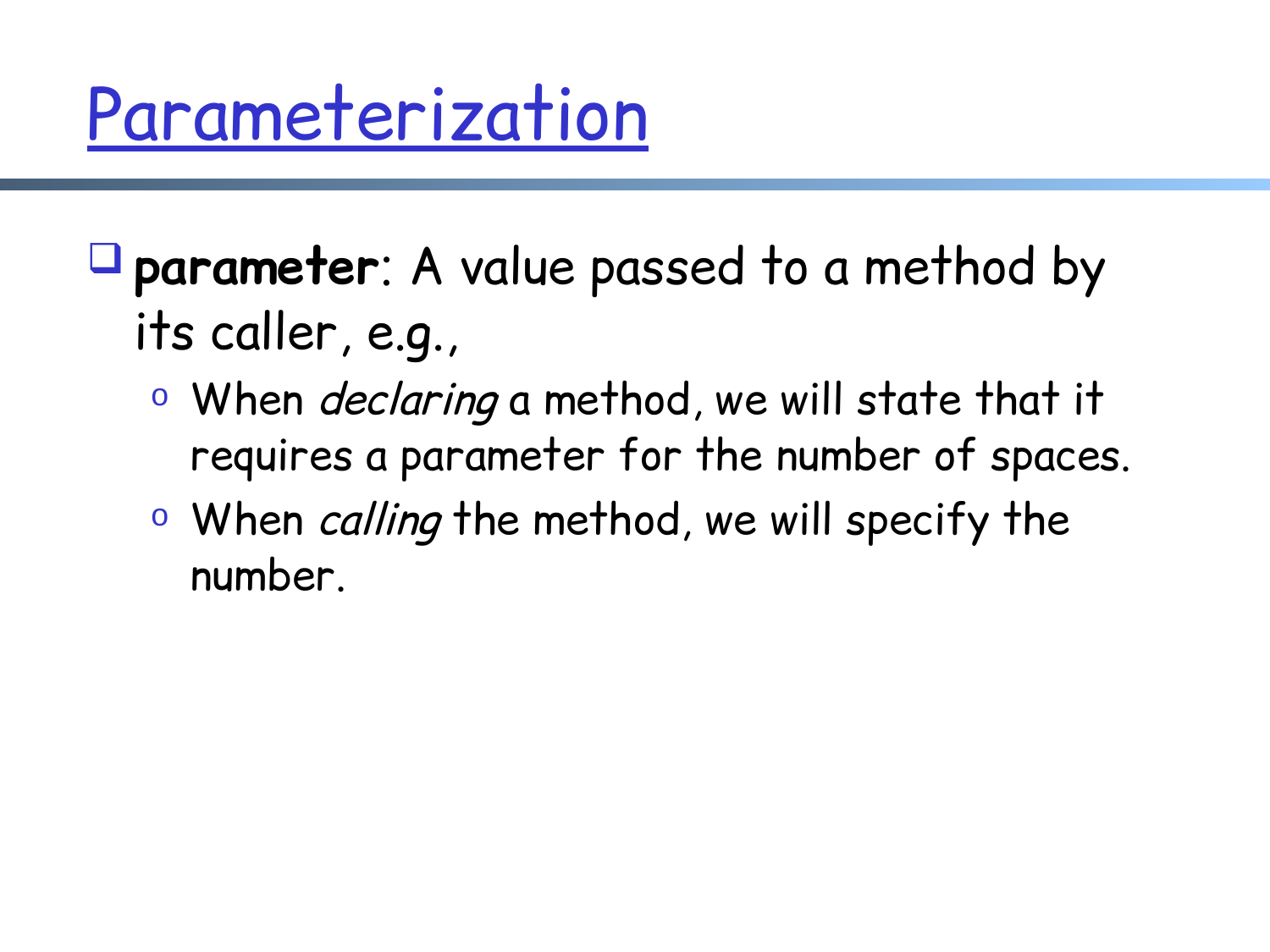

# Parameterization
parameter: A value passed to a method by its caller, e.g.,
When declaring a method, we will state that it requires a parameter for the number of spaces.
When calling the method, we will specify the number.